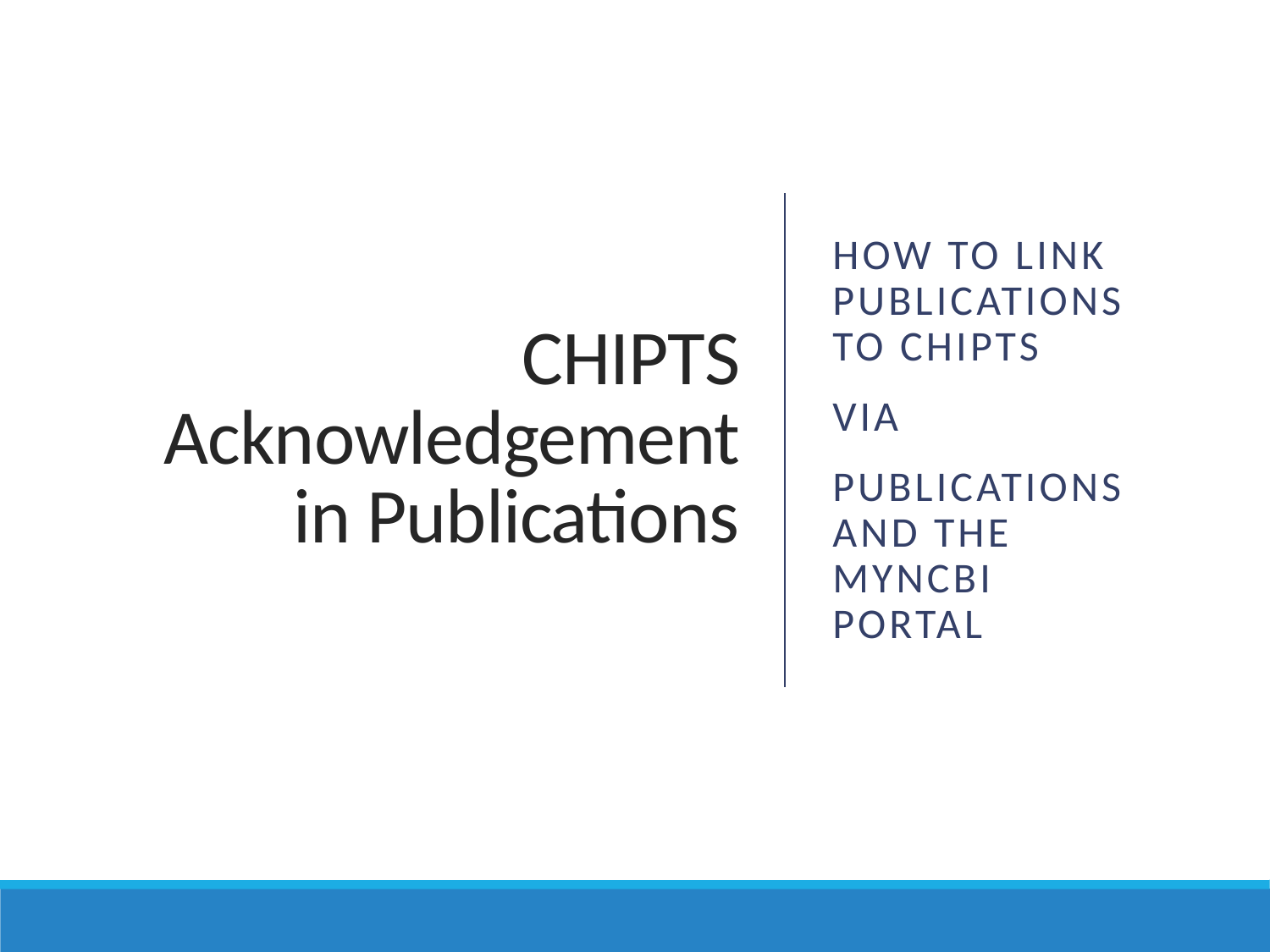

# CHIPTS Acknowledgement in Publications
How to link publications to chipts
via
Publications and The MyNCBI portal